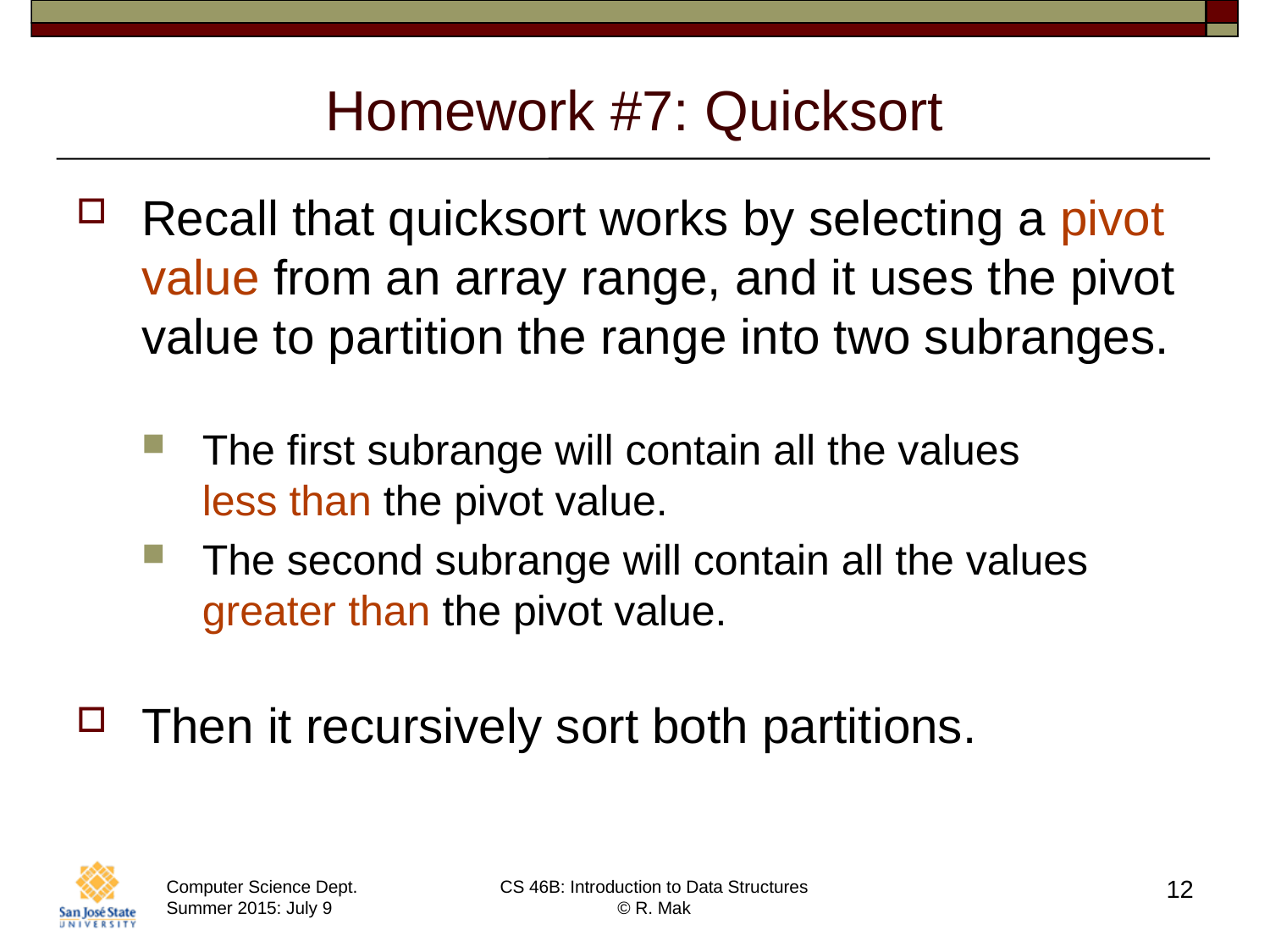

# Homework #7: Quicksort
Recall that quicksort works by selecting a pivot value from an array range, and it uses the pivot value to partition the range into two subranges.

The first subrange will contain all the values
less than the pivot value.
The second subrange will contain all the values greater than the pivot value.

Then it recursively sort both partitions.
12